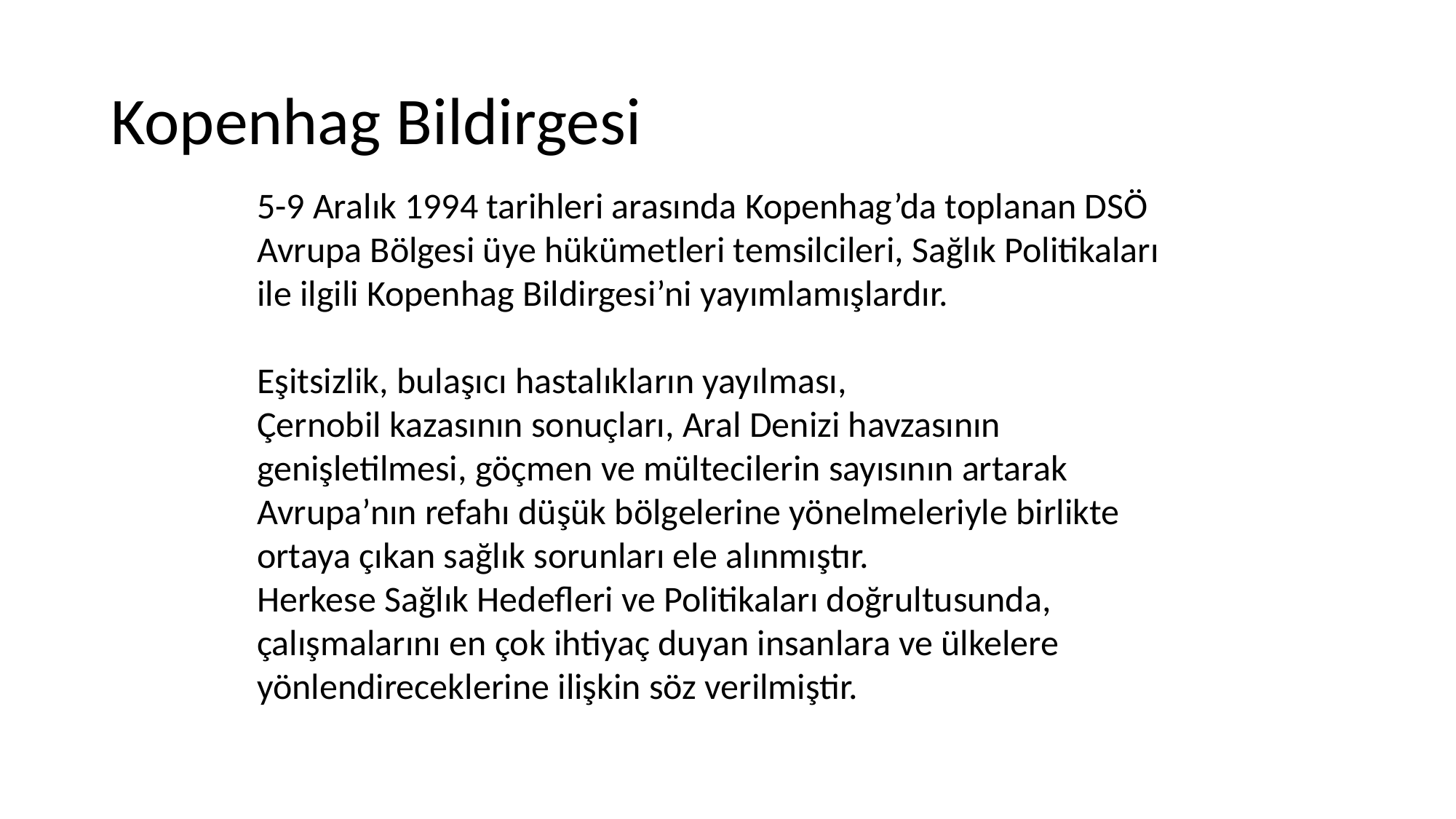

# Kopenhag Bildirgesi
5-9 Aralık 1994 tarihleri arasında Kopenhag’da toplanan DSÖ Avrupa Bölgesi üye hükümetleri temsilcileri, Sağlık Politikaları ile ilgili Kopenhag Bildirgesi’ni yayımlamışlardır.

Eşitsizlik, bulaşıcı hastalıkların yayılması,
Çernobil kazasının sonuçları, Aral Denizi havzasının genişletilmesi, göçmen ve mültecilerin sayısının artarak Avrupa’nın refahı düşük bölgelerine yönelmeleriyle birlikte ortaya çıkan sağlık sorunları ele alınmıştır.
Herkese Sağlık Hedefleri ve Politikaları doğrultusunda, çalışmalarını en çok ihtiyaç duyan insanlara ve ülkelere yönlendireceklerine ilişkin söz verilmiştir.